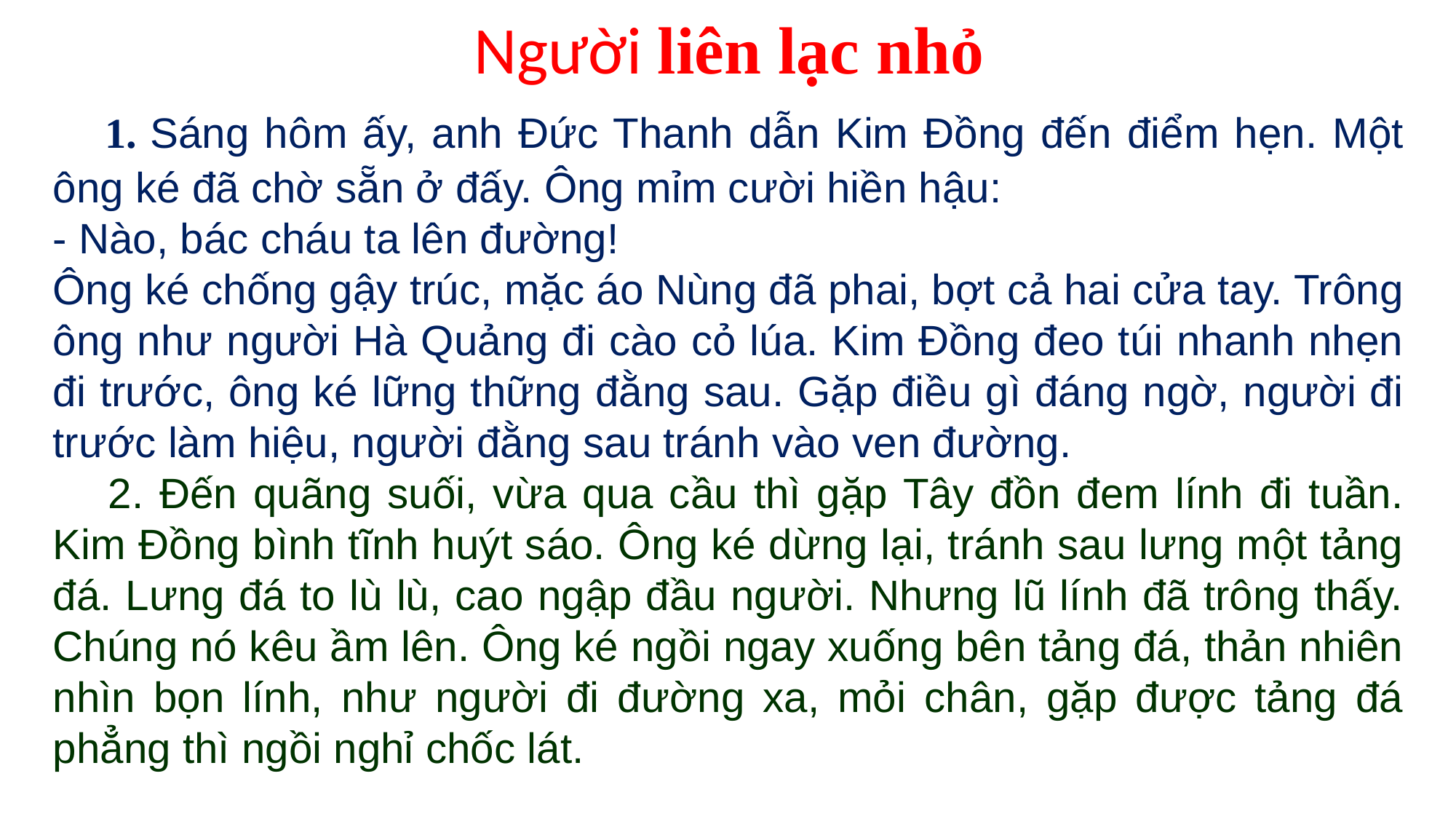

Người liên lạc nhỏ
   1. Sáng hôm ấy, anh Đức Thanh dẫn Kim Đồng đến điểm hẹn. Một ông ké đã chờ sẵn ở đấy. Ông mỉm cười hiền hậu:
- Nào, bác cháu ta lên đường!
Ông ké chống gậy trúc, mặc áo Nùng đã phai, bợt cả hai cửa tay. Trông ông như người Hà Quảng đi cào cỏ lúa. Kim Đồng đeo túi nhanh nhẹn đi trước, ông ké lững thững đằng sau. Gặp điều gì đáng ngờ, người đi trước làm hiệu, người đằng sau tránh vào ven đường.
    2. Đến quãng suối, vừa qua cầu thì gặp Tây đồn đem lính đi tuần. Kim Đồng bình tĩnh huýt sáo. Ông ké dừng lại, tránh sau lưng một tảng đá. Lưng đá to lù lù, cao ngập đầu người. Nhưng lũ lính đã trông thấy. Chúng nó kêu ầm lên. Ông ké ngồi ngay xuống bên tảng đá, thản nhiên nhìn bọn lính, như người đi đường xa, mỏi chân, gặp được tảng đá phẳng thì ngồi nghỉ chốc lát.